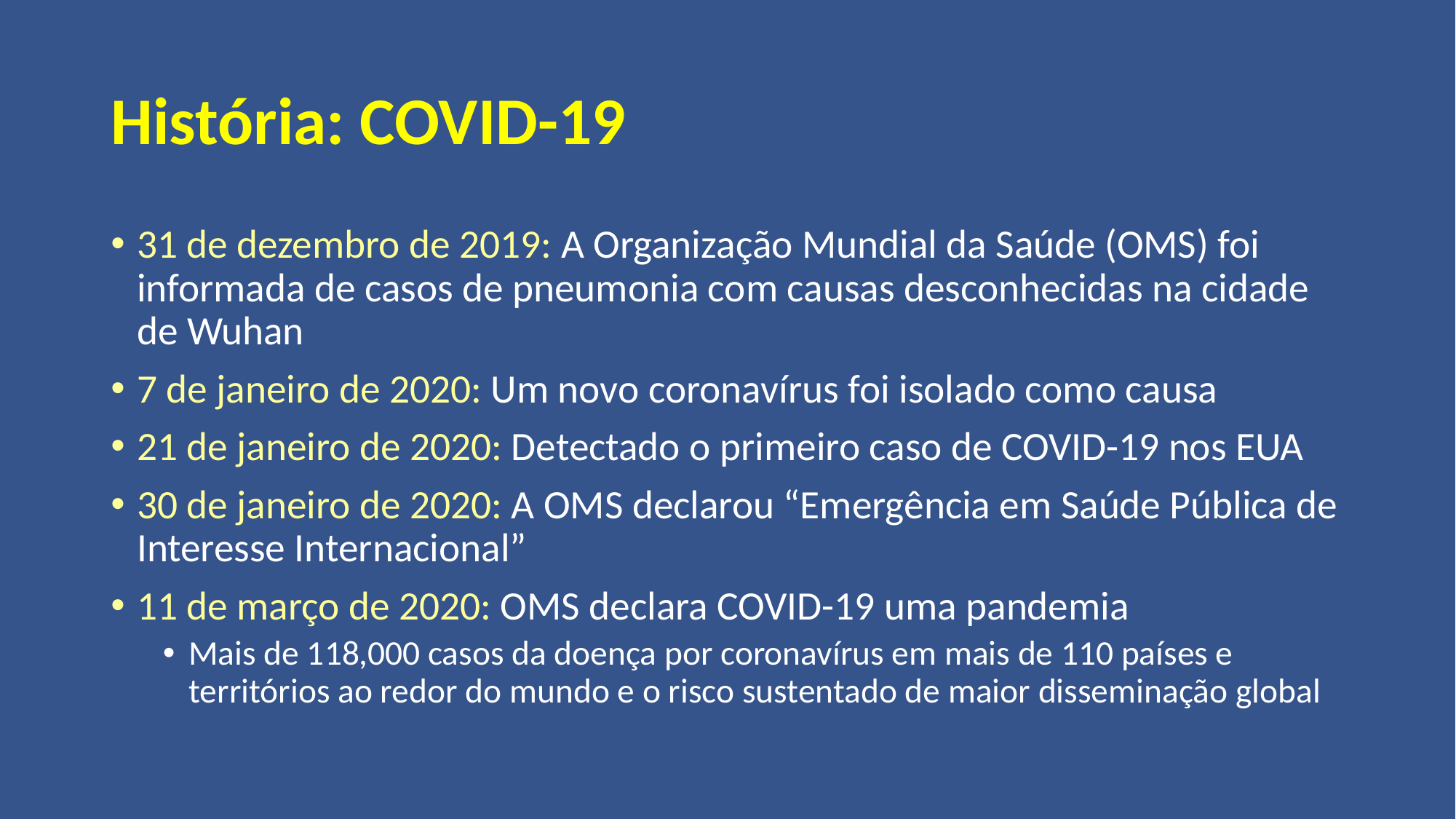

# História: COVID-19
31 de dezembro de 2019: A Organização Mundial da Saúde (OMS) foi informada de casos de pneumonia com causas desconhecidas na cidade de Wuhan
7 de janeiro de 2020: Um novo coronavírus foi isolado como causa
21 de janeiro de 2020: Detectado o primeiro caso de COVID-19 nos EUA
30 de janeiro de 2020: A OMS declarou “Emergência em Saúde Pública de Interesse Internacional”
11 de março de 2020: OMS declara COVID-19 uma pandemia
Mais de 118,000 casos da doença por coronavírus em mais de 110 países e territórios ao redor do mundo e o risco sustentado de maior disseminação global